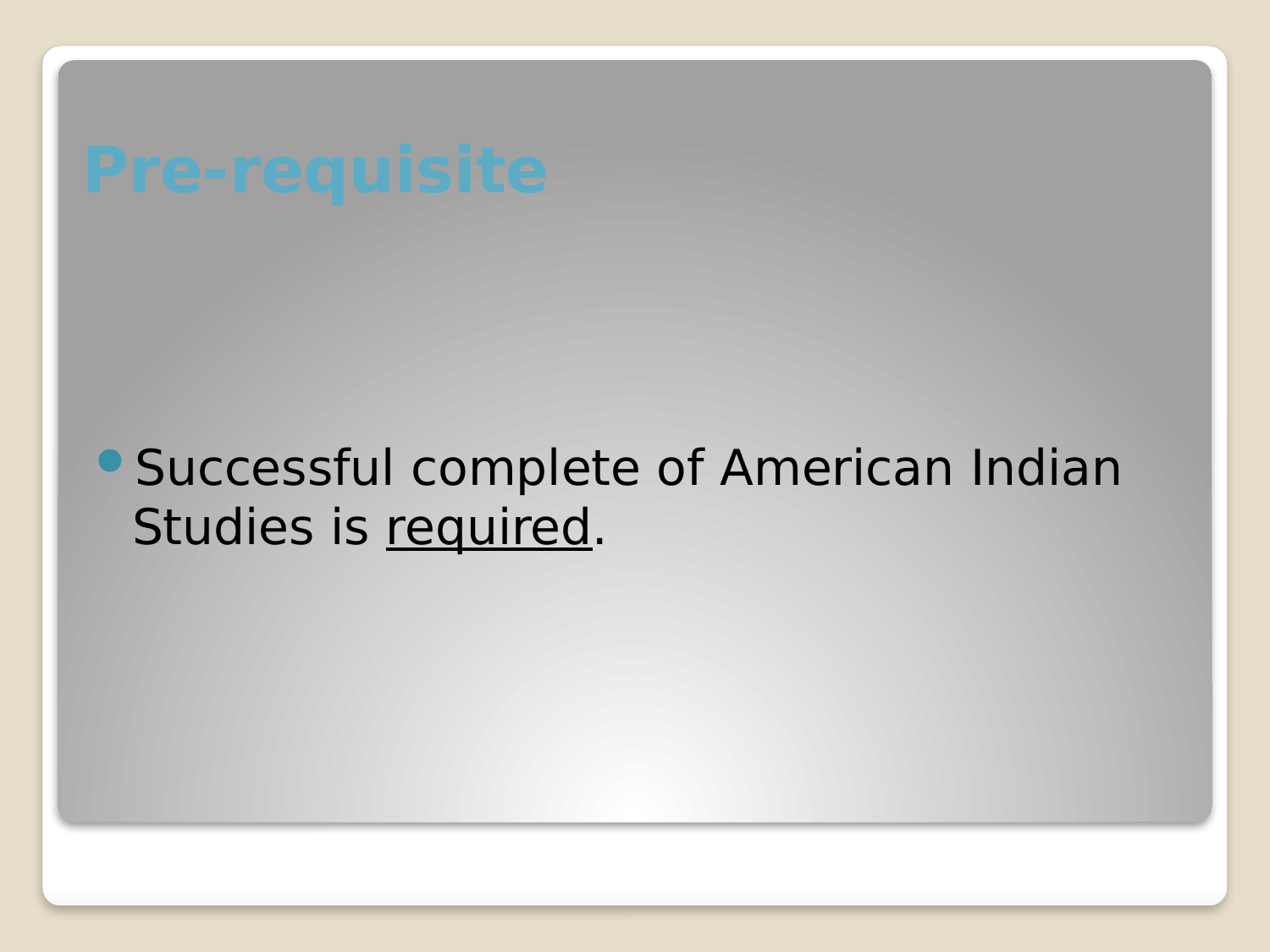

# Pre-requisite
Successful complete of American Indian Studies is required.